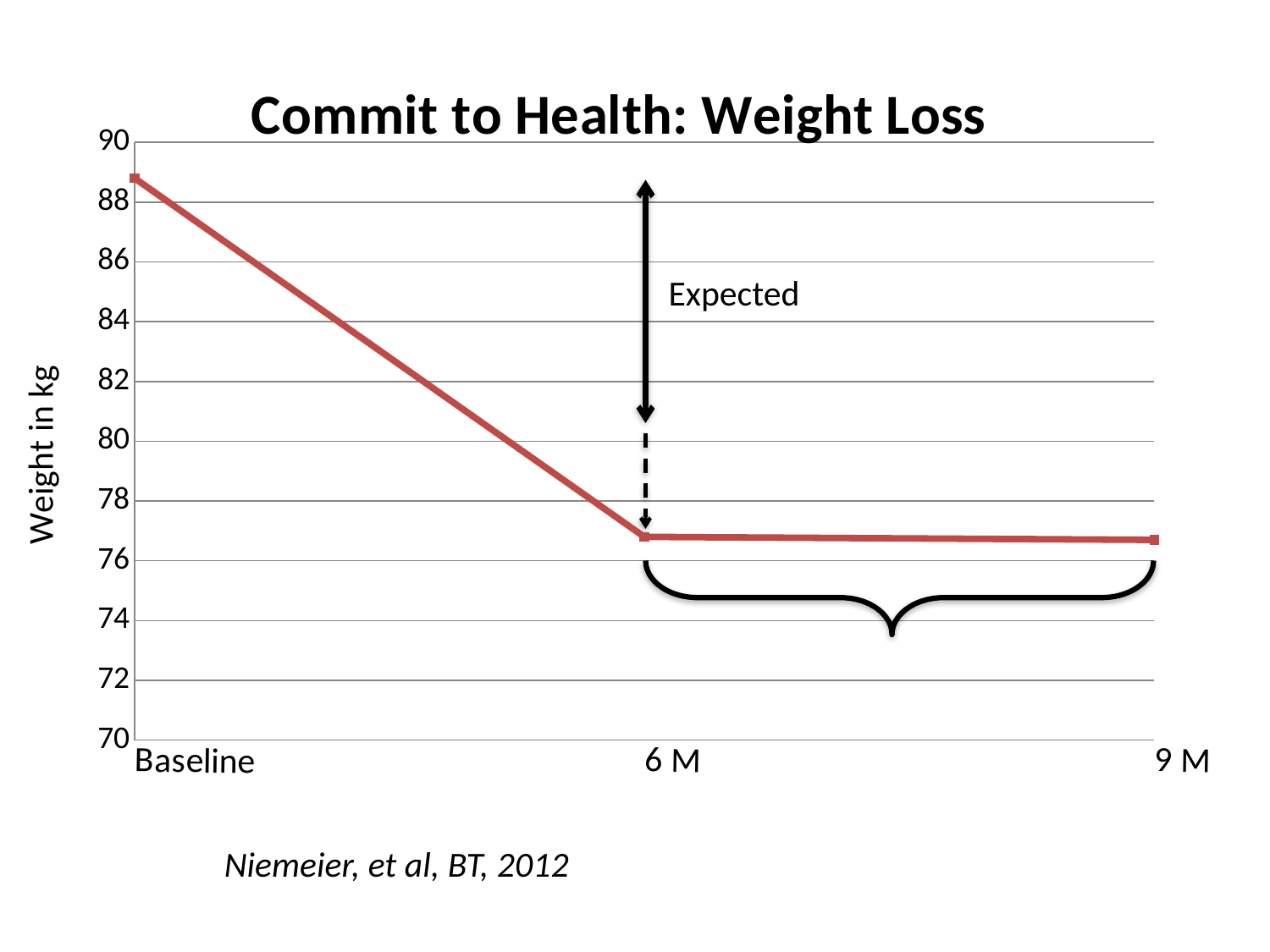

### Chart: Commit to Health: Weight Loss

| Category | Weight Loss in KG |
|---|---|
| Baseline | 88.8 |
| 6 M | 76.8 |
| 9 M | 76.7 |
Expected

Niemeier, et al, BT, 2012